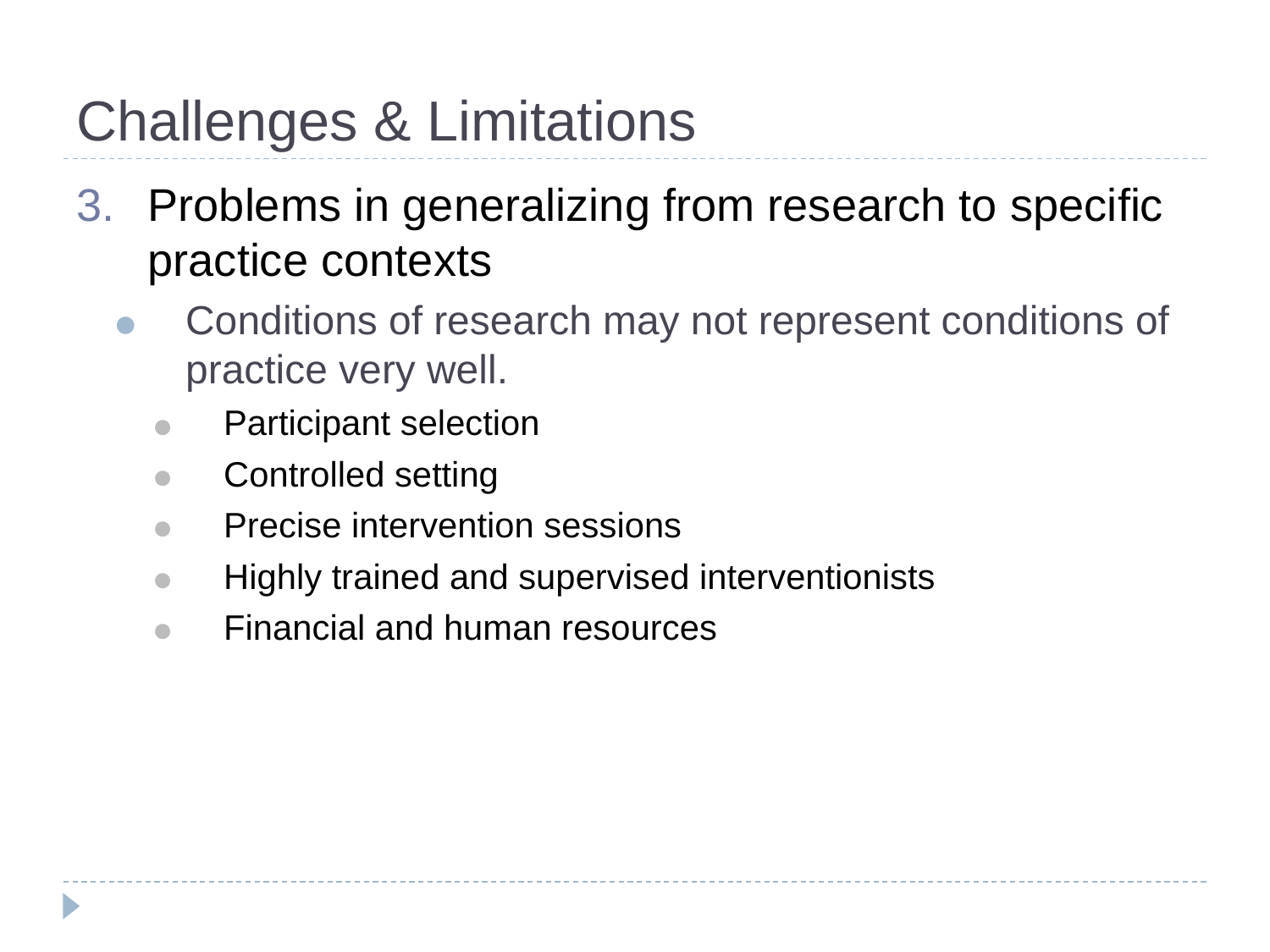

# Challenges & Limitations
Problems in generalizing from research to specific practice contexts
Conditions of research may not represent conditions of practice very well.
Participant selection
Controlled setting
Precise intervention sessions
Highly trained and supervised interventionists
Financial and human resources